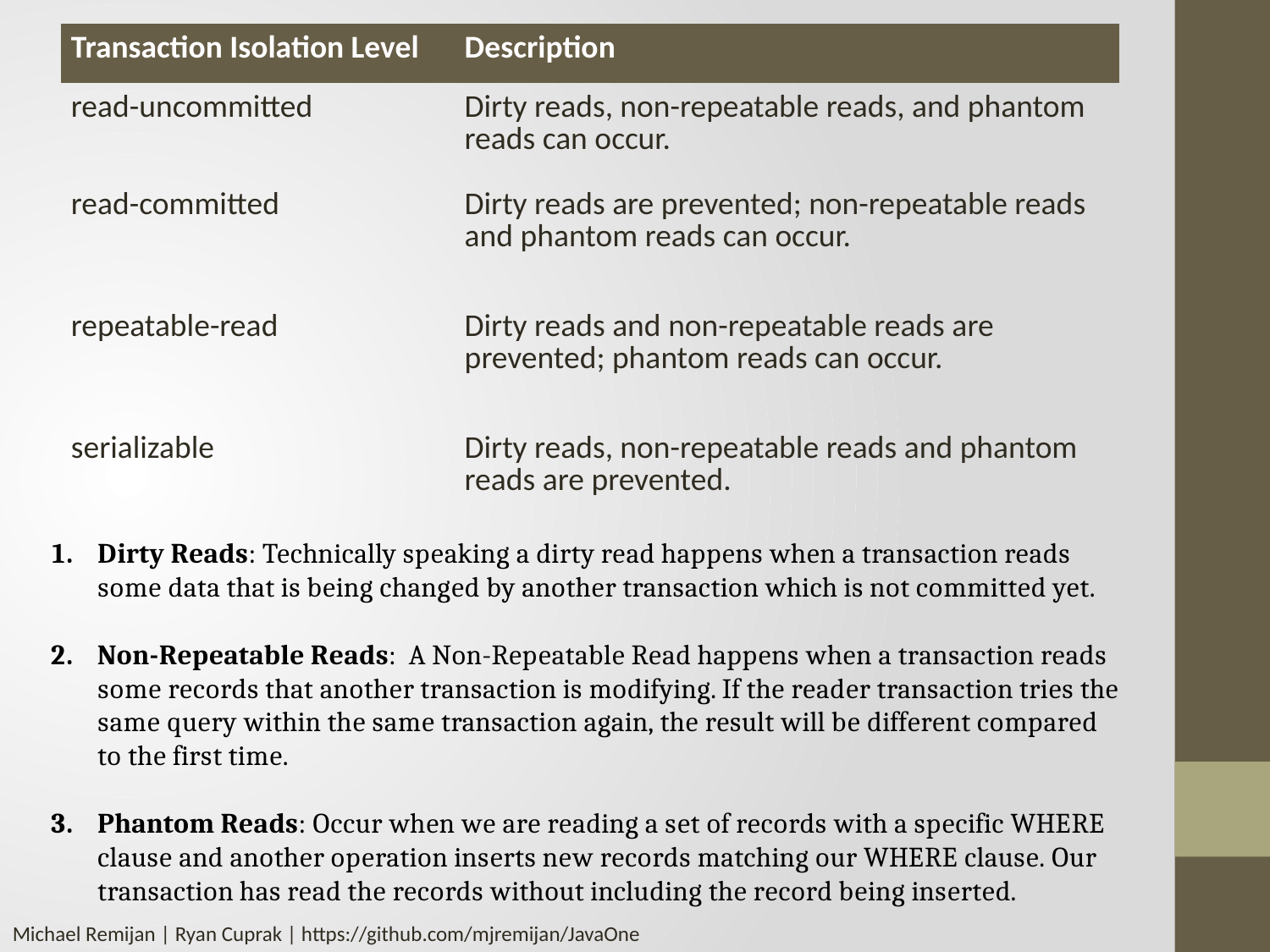

| Transaction Isolation Level | Description |
| --- | --- |
| read-uncommitted | Dirty reads, non-repeatable reads, and phantom reads can occur. |
| read-committed | Dirty reads are prevented; non-repeatable reads and phantom reads can occur. |
| repeatable-read | Dirty reads and non-repeatable reads are prevented; phantom reads can occur. |
| serializable | Dirty reads, non-repeatable reads and phantom reads are prevented. |
Dirty Reads: Technically speaking a dirty read happens when a transaction reads some data that is being changed by another transaction which is not committed yet.
Non-Repeatable Reads:  A Non-Repeatable Read happens when a transaction reads some records that another transaction is modifying. If the reader transaction tries the same query within the same transaction again, the result will be different compared to the first time.
Phantom Reads: Occur when we are reading a set of records with a specific WHERE clause and another operation inserts new records matching our WHERE clause. Our transaction has read the records without including the record being inserted.
Michael Remijan | Ryan Cuprak | https://github.com/mjremijan/JavaOne